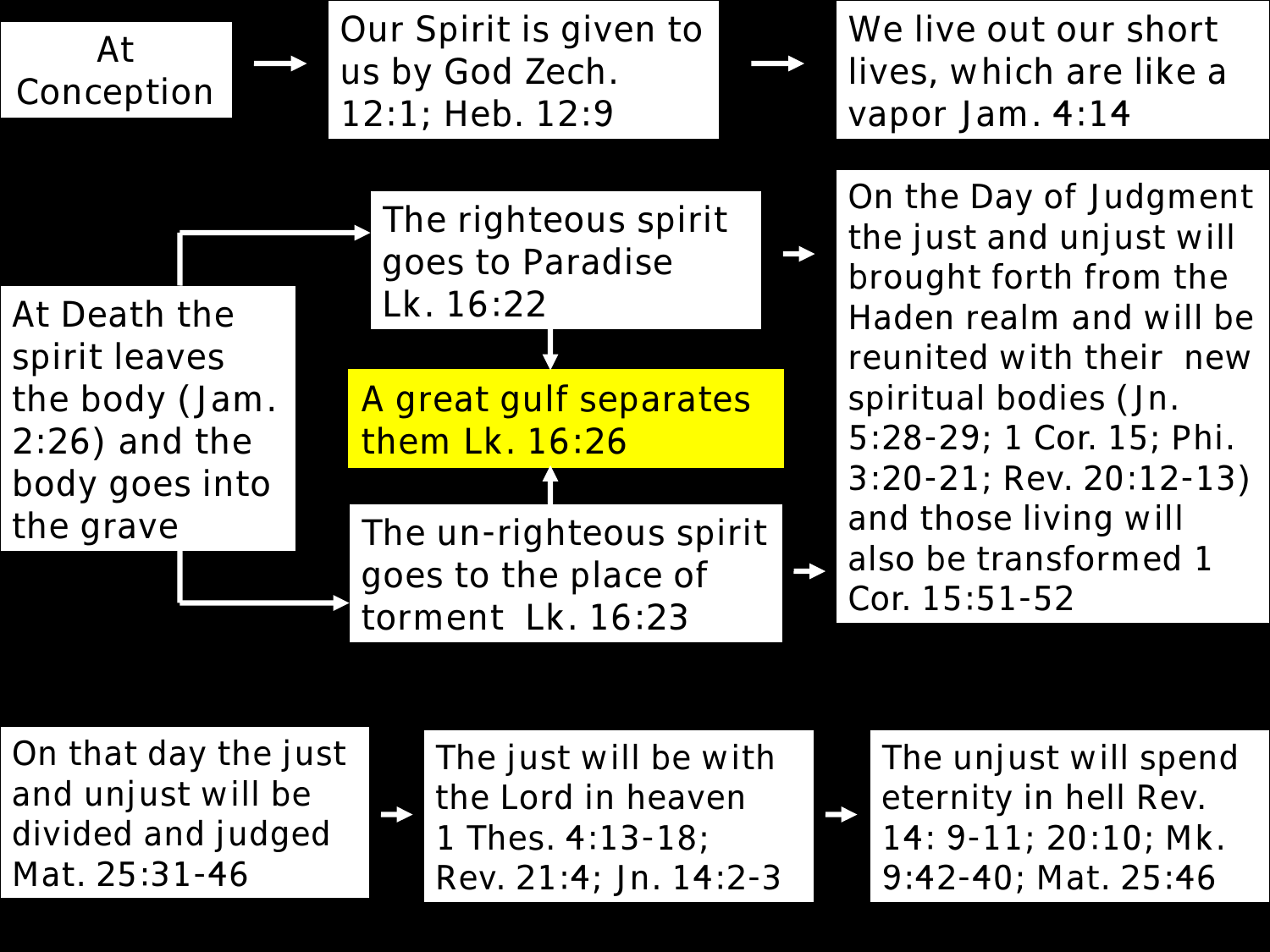

Our Spirit is given to us by God Zech. 12:1; Heb. 12:9
We live out our short lives, which are like a vapor Jam. 4:14
At Conception

On the Day of Judgment the just and unjust will brought forth from the Haden realm and will be reunited with their  new spiritual bodies (Jn. 5:28-29; 1 Cor. 15; Phi. 3:20-21; Rev. 20:12-13) and those living will also be transformed 1 Cor. 15:51-52
The righteous spirit goes to Paradise
Lk. 16:22

At Death the spirit leaves the body (Jam. 2:26) and the body goes into the grave

A great gulf separates them Lk. 16:26

The un-righteous spirit goes to the place of torment  Lk. 16:23

On that day the just and unjust will be divided and judged Mat. 25:31-46
The just will be with the Lord in heaven
1 Thes. 4:13-18;
Rev. 21:4; Jn. 14:2-3
The unjust will spend eternity in hell Rev. 14: 9-11; 20:10; Mk. 9:42-40; Mat. 25:46